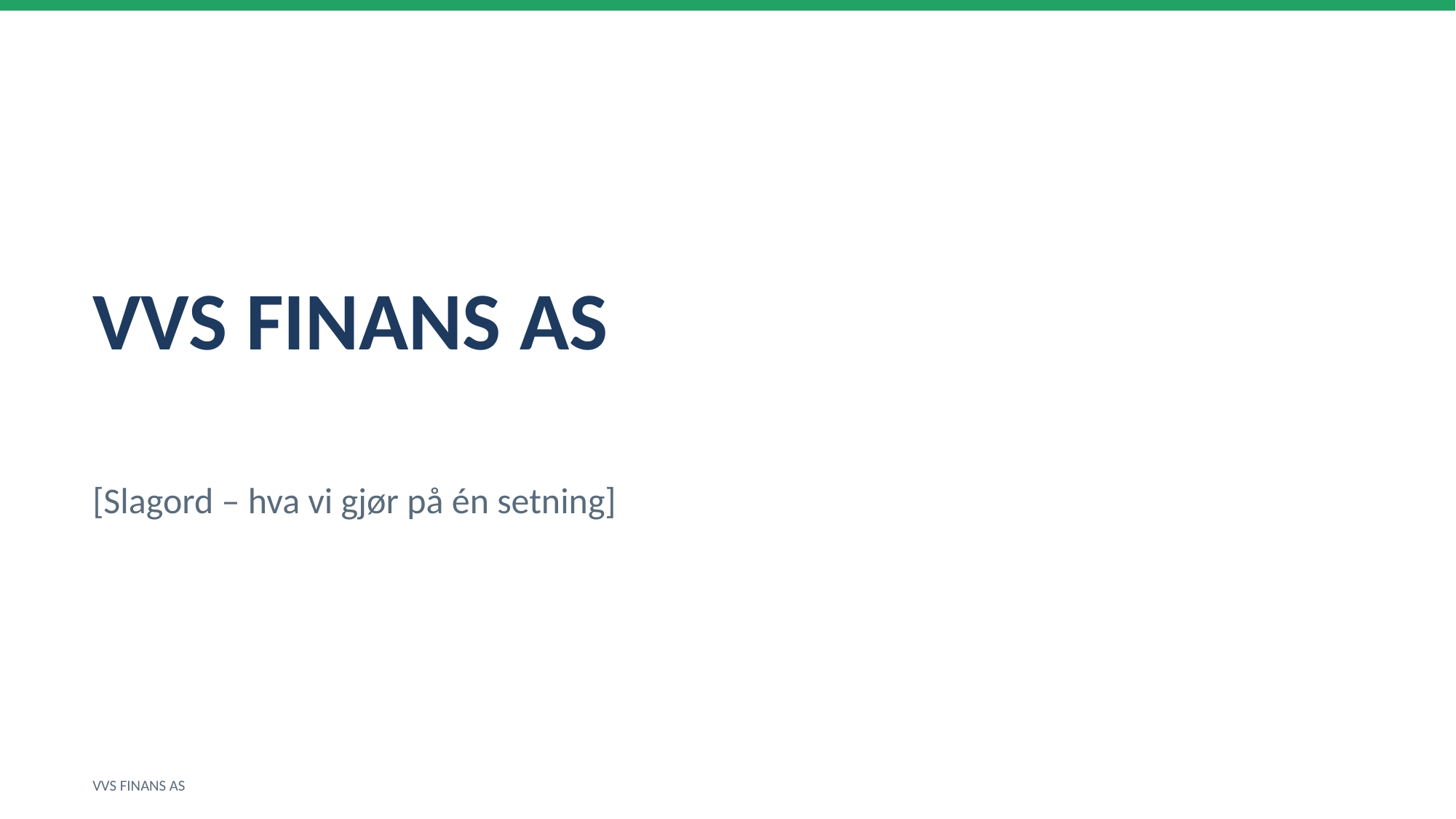

VVS FINANS AS
[Slagord – hva vi gjør på én setning]
VVS FINANS AS